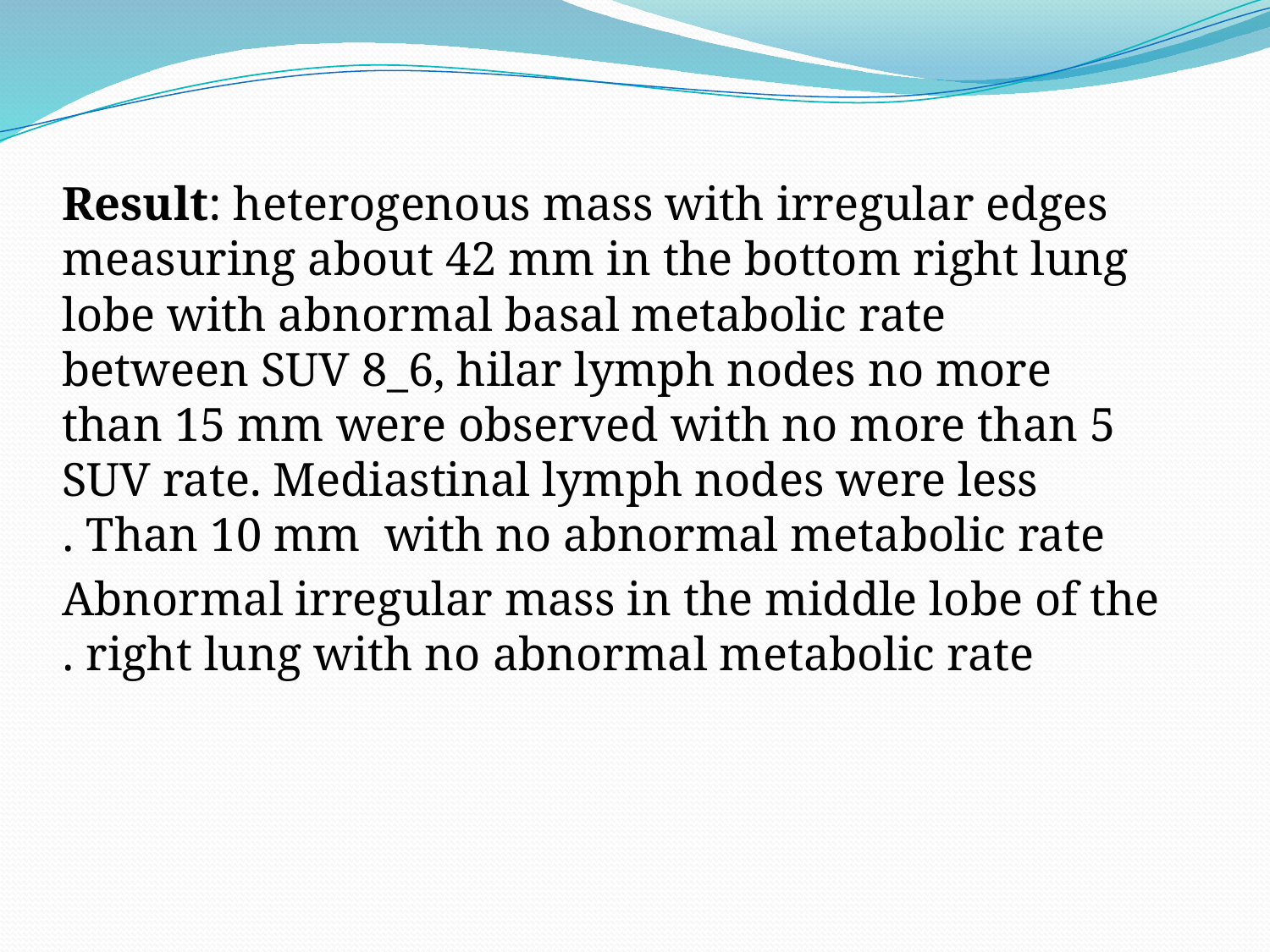

Result: heterogenous mass with irregular edges measuring about 42 mm in the bottom right lung lobe with abnormal basal metabolic rate between SUV 8_6, hilar lymph nodes no more than 15 mm were observed with no more than 5 SUV rate. Mediastinal lymph nodes were less Than 10 mm  with no abnormal metabolic rate .
Abnormal irregular mass in the middle lobe of the right lung with no abnormal metabolic rate .